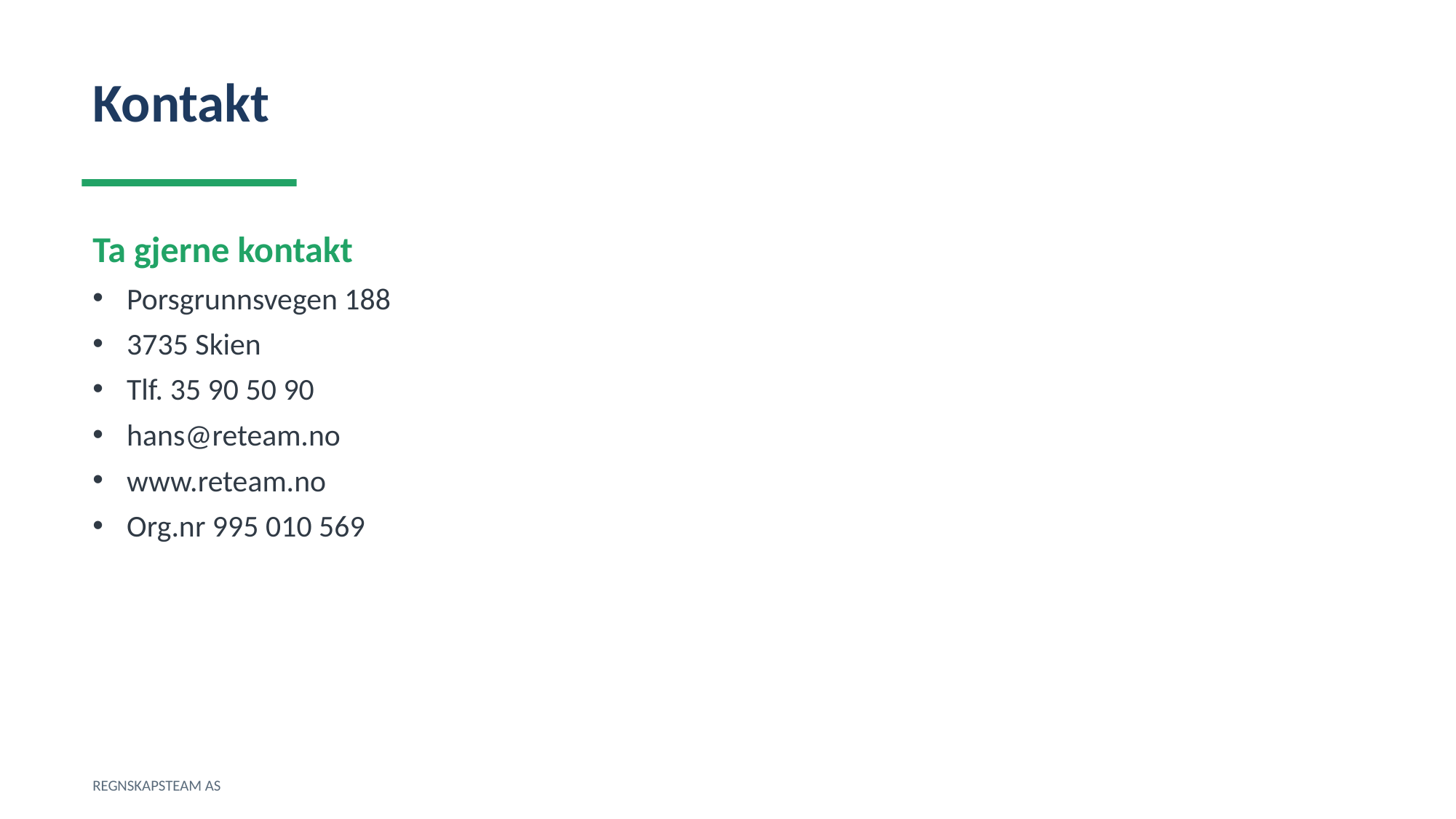

Kontakt

Ta gjerne kontakt
Porsgrunnsvegen 188
3735 Skien
Tlf. 35 90 50 90
hans@reteam.no
www.reteam.no
Org.nr 995 010 569
REGNSKAPSTEAM AS